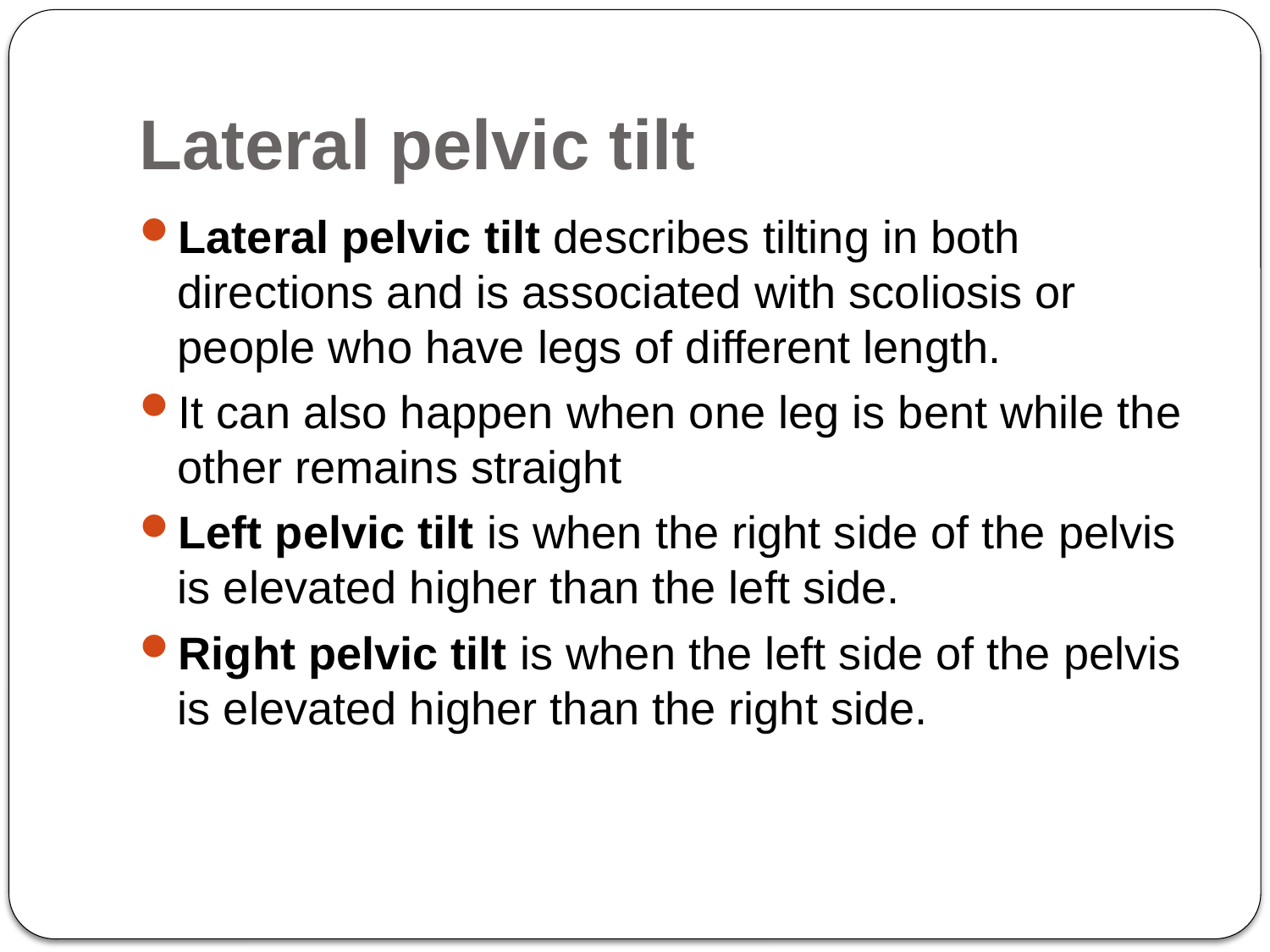

# Lateral pelvic tilt
Lateral pelvic tilt describes tilting in both directions and is associated with scoliosis or people who have legs of different length.
It can also happen when one leg is bent while the other remains straight
Left pelvic tilt is when the right side of the pelvis is elevated higher than the left side.
Right pelvic tilt is when the left side of the pelvis is elevated higher than the right side.